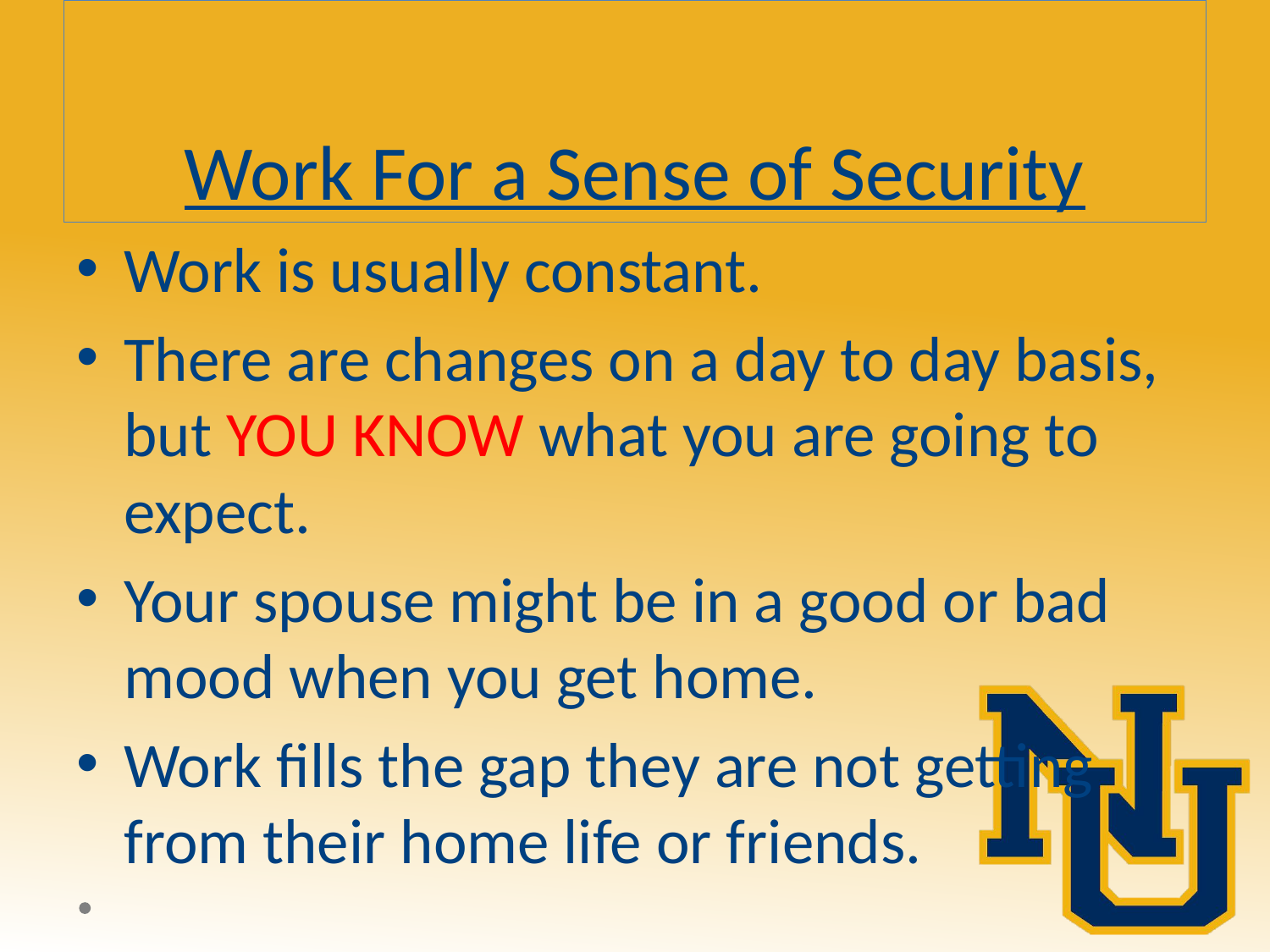

# Work For a Sense of Security
Work is usually constant.
There are changes on a day to day basis, but YOU KNOW what you are going to expect.
Your spouse might be in a good or bad mood when you get home.
Work fills the gap they are not getting from their home life or friends.